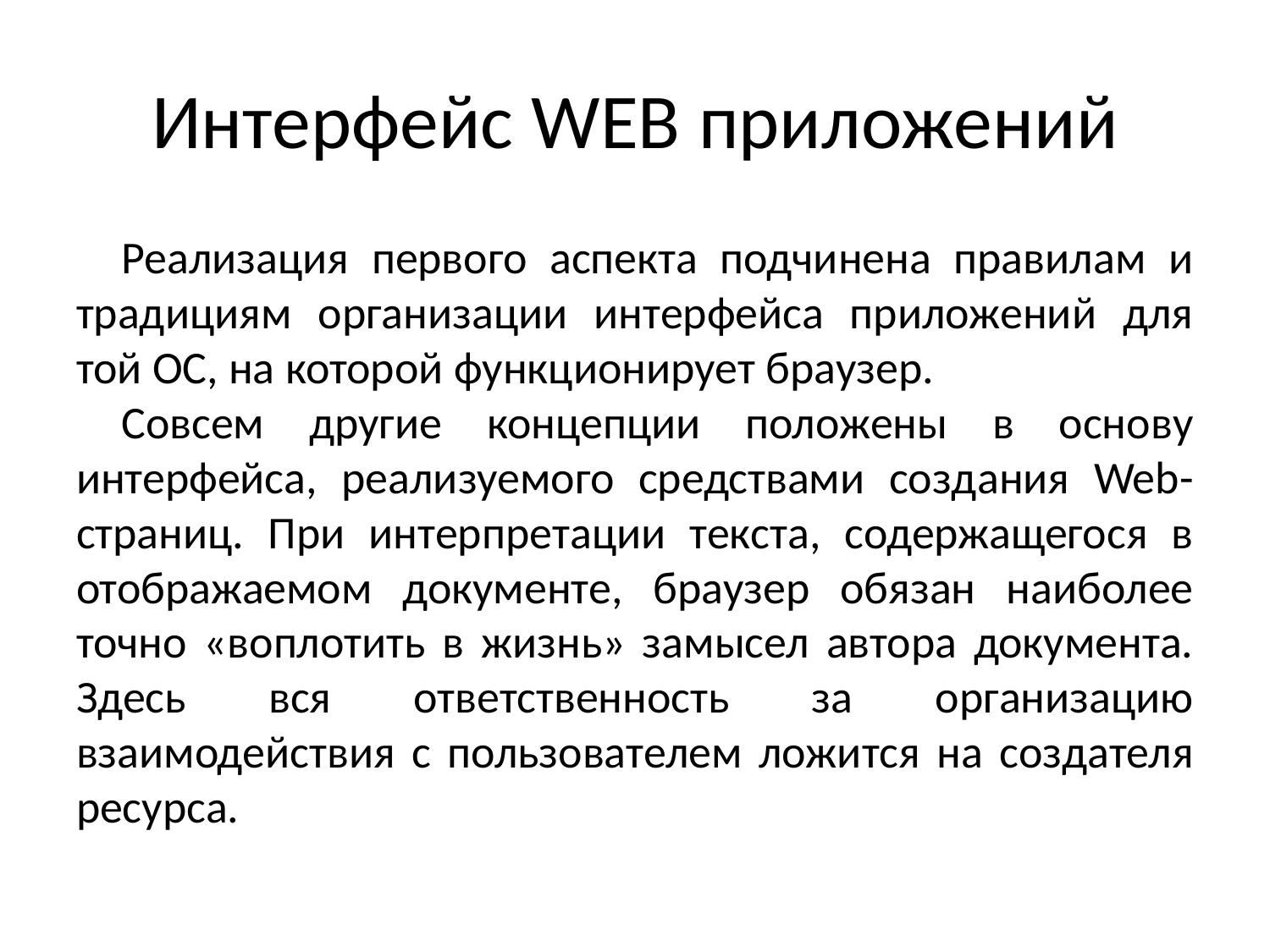

# Интерфейс WEB приложений
Реализация первого аспекта подчинена правилам и традициям организации интерфейса приложений для той ОС, на которой функционирует браузер.
Совсем другие концепции положены в основу интерфейса, реализуемого средствами создания Web-страниц. При интерпретации текста, содержащегося в отображаемом документе, браузер обязан наиболее точно «воплотить в жизнь» замысел автора документа. Здесь вся ответственность за организацию взаимодействия с пользователем ложится на создателя ресурса.